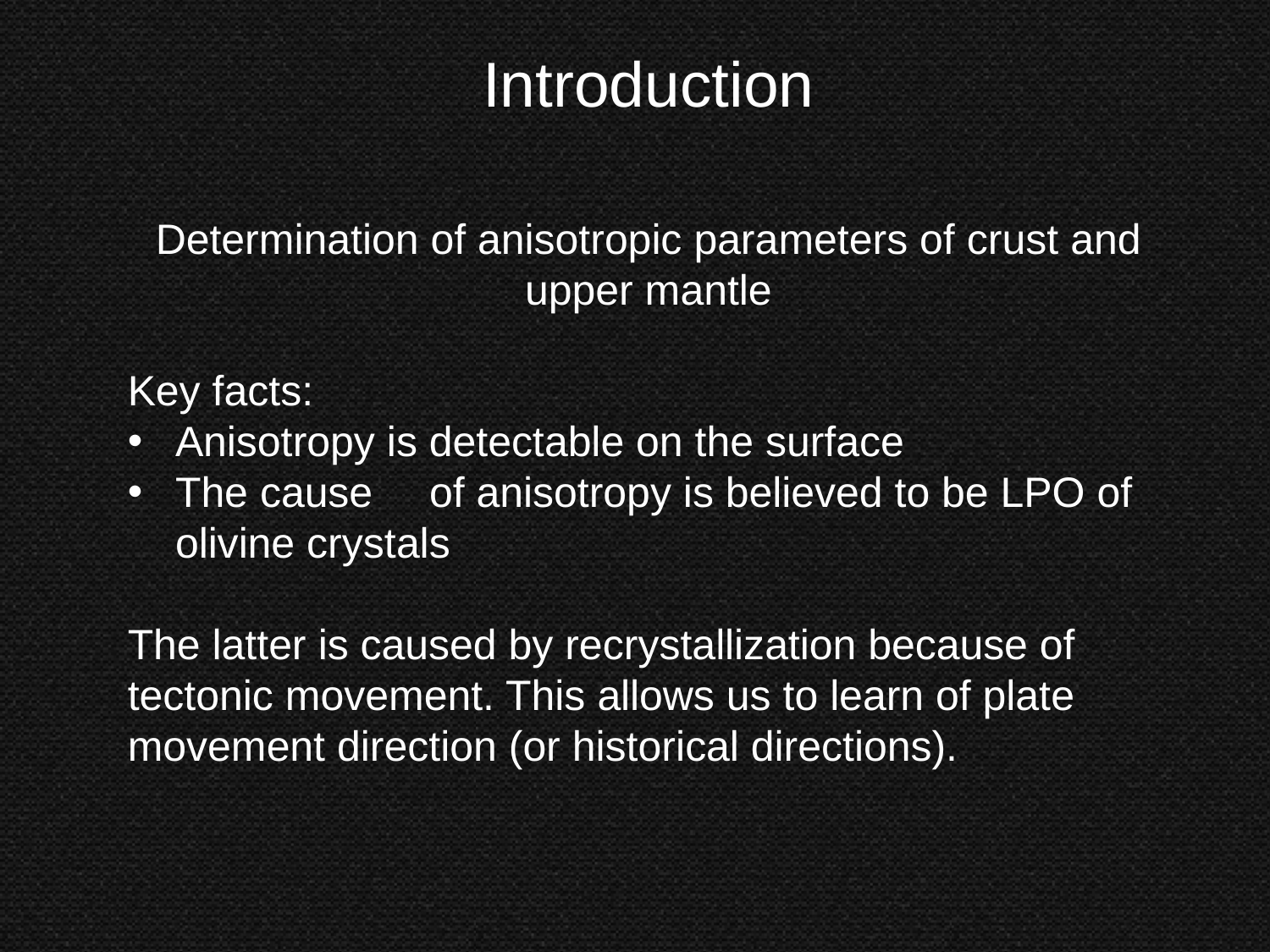

Introduction
Determination of anisotropic parameters of crust and upper mantle
Key facts:
Anisotropy is detectable on the surface
The cause 	of anisotropy is believed to be LPO of olivine crystals

The latter is caused by recrystallization because of tectonic movement. This allows us to learn of plate movement direction (or historical directions).